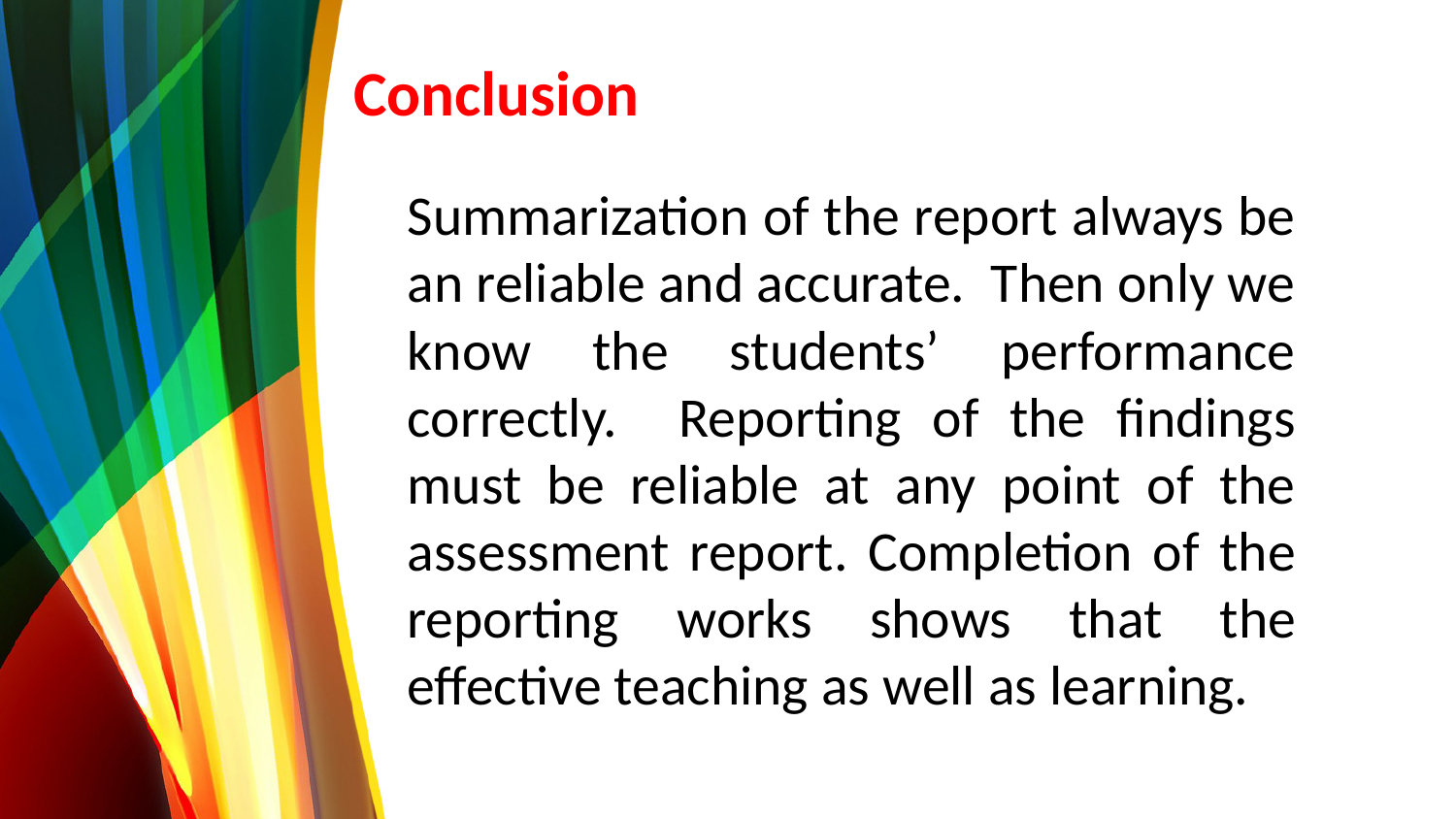

# Conclusion
		Summarization of the report always be an reliable and accurate.  Then only we know the students’ performance correctly.  Reporting of the findings must be reliable at any point of the assessment report. Completion of the reporting works shows that the effective teaching as well as learning.